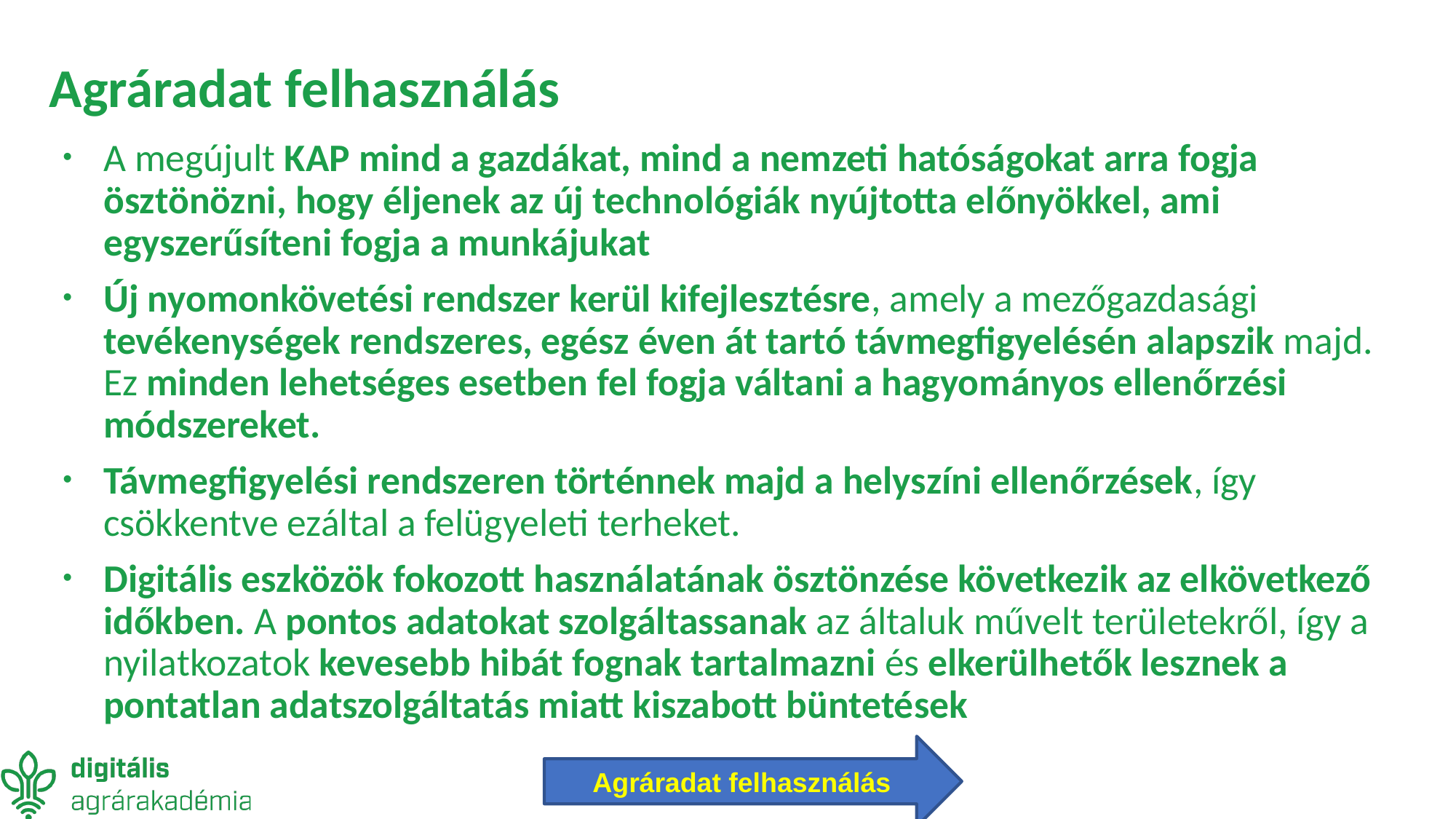

# Agráradat felhasználás
A megújult KAP mind a gazdákat, mind a nemzeti hatóságokat arra fogja ösztönözni, hogy éljenek az új technológiák nyújtotta előnyökkel, ami egyszerűsíteni fogja a munkájukat
Új nyomonkövetési rendszer kerül kifejlesztésre, amely a mezőgazdasági tevékenységek rendszeres, egész éven át tartó távmegfigyelésén alapszik majd. Ez minden lehetséges esetben fel fogja váltani a hagyományos ellenőrzési módszereket.
Távmegfigyelési rendszeren történnek majd a helyszíni ellenőrzések, így csökkentve ezáltal a felügyeleti terheket.
Digitális eszközök fokozott használatának ösztönzése következik az elkövetkező időkben. A pontos adatokat szolgáltassanak az általuk művelt területekről, így a nyilatkozatok kevesebb hibát fognak tartalmazni és elkerülhetők lesznek a pontatlan adatszolgáltatás miatt kiszabott büntetések

Agráradat felhasználás